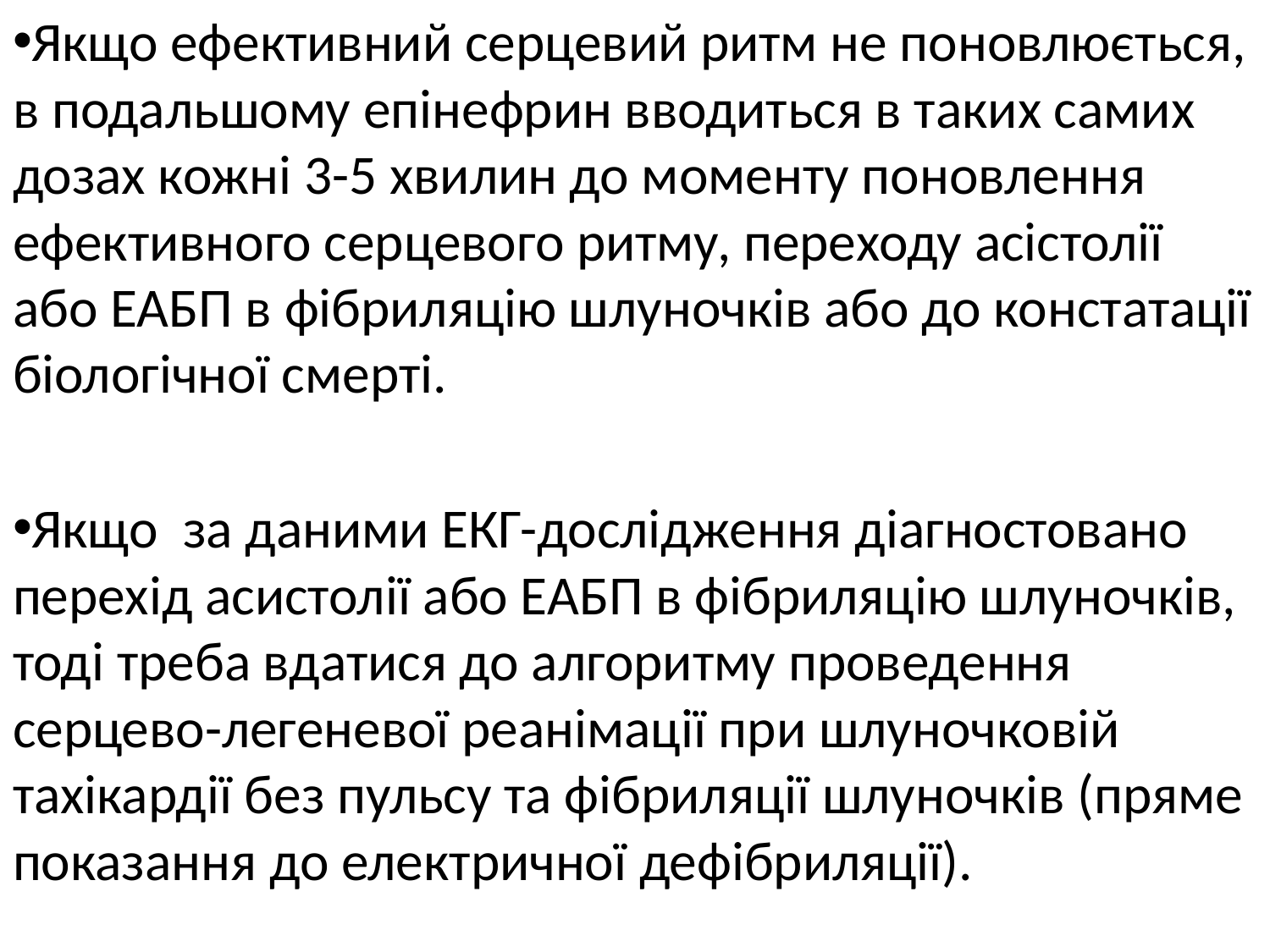

Якщо ефективний серцевий ритм не поновлюється, в подальшому епінефрин вводиться в таких самих дозах кожні 3-5 хвилин до моменту поновлення ефективного серцевого ритму, переходу асістолії або ЕАБП в фібриляцію шлуночків або до констатації біологічної смерті.

Якщо  за даними ЕКГ-дослідження діагностовано перехід асистолії або ЕАБП в фібриляцію шлуночків, тоді треба вдатися до алгоритму проведення серцево-легеневої реанімації при шлуночковій тахікардії без пульсу та фібриляції шлуночків (пряме показання до електричної дефібриляції).